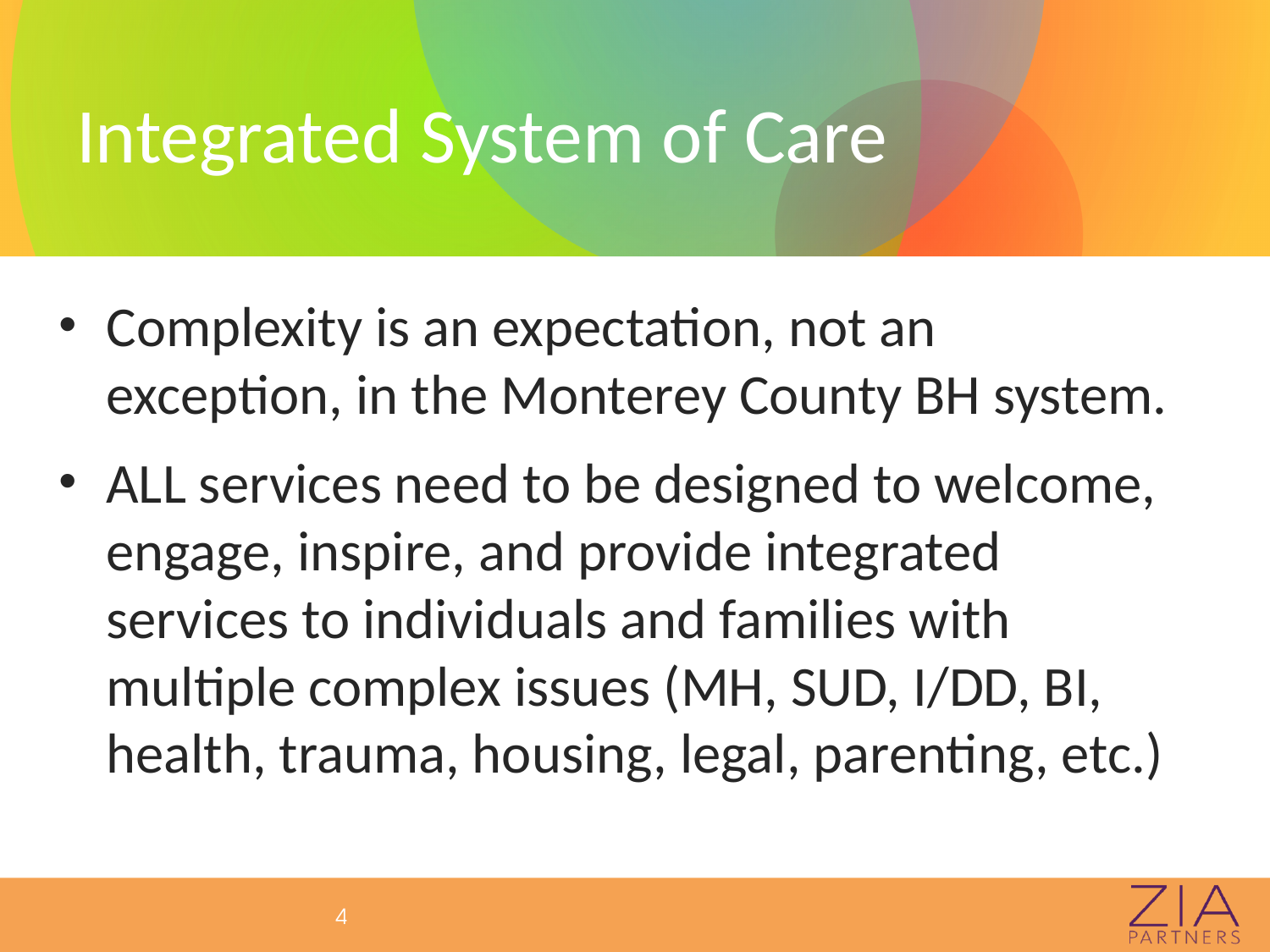

# Integrated System of Care
Complexity is an expectation, not an exception, in the Monterey County BH system.
ALL services need to be designed to welcome, engage, inspire, and provide integrated services to individuals and families with multiple complex issues (MH, SUD, I/DD, BI, health, trauma, housing, legal, parenting, etc.)
4